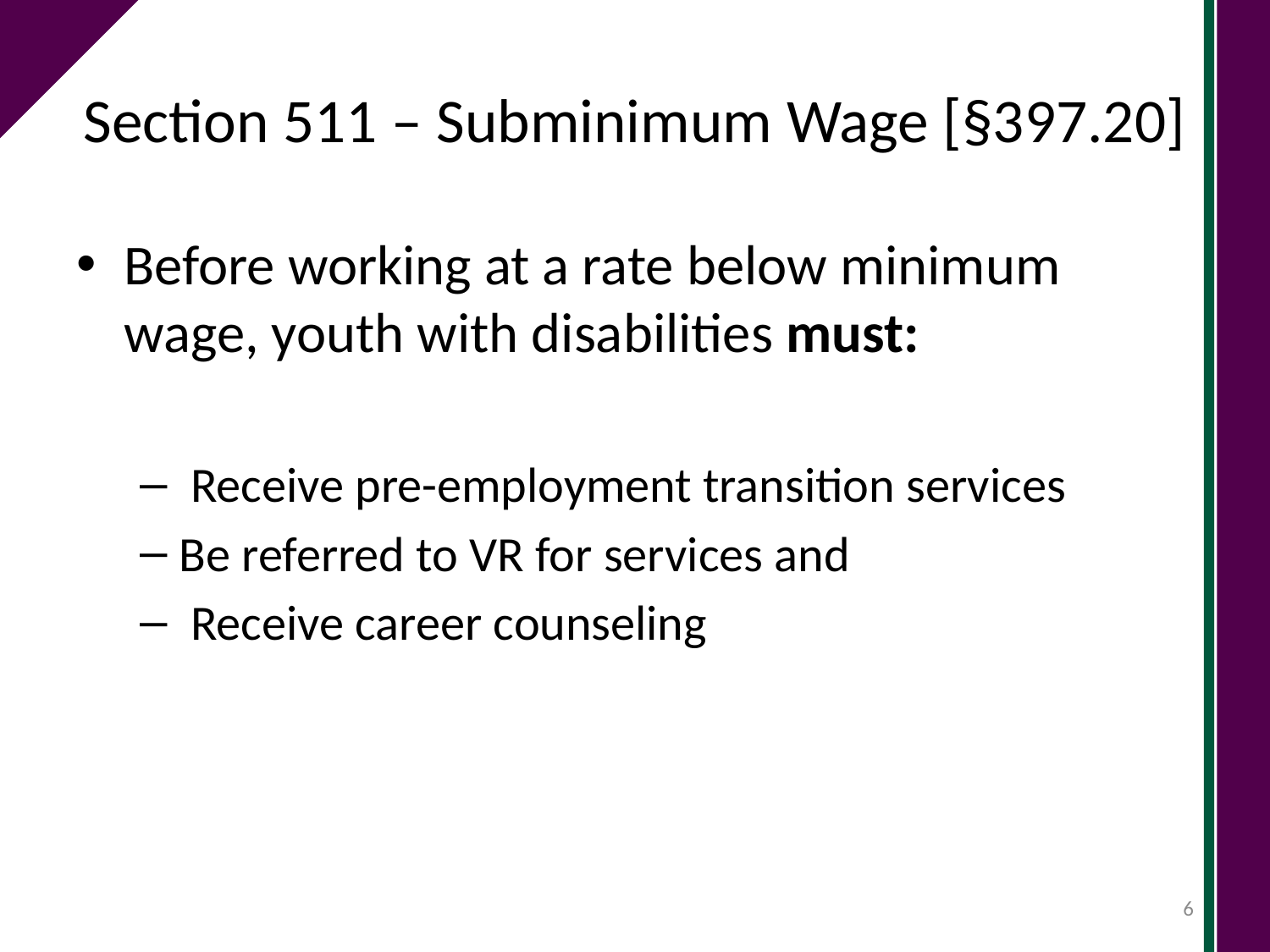

# Section 511 – Subminimum Wage [§397.20]
Before working at a rate below minimum wage, youth with disabilities must:

 Receive pre-employment transition services
Be referred to VR for services and
 Receive career counseling

6